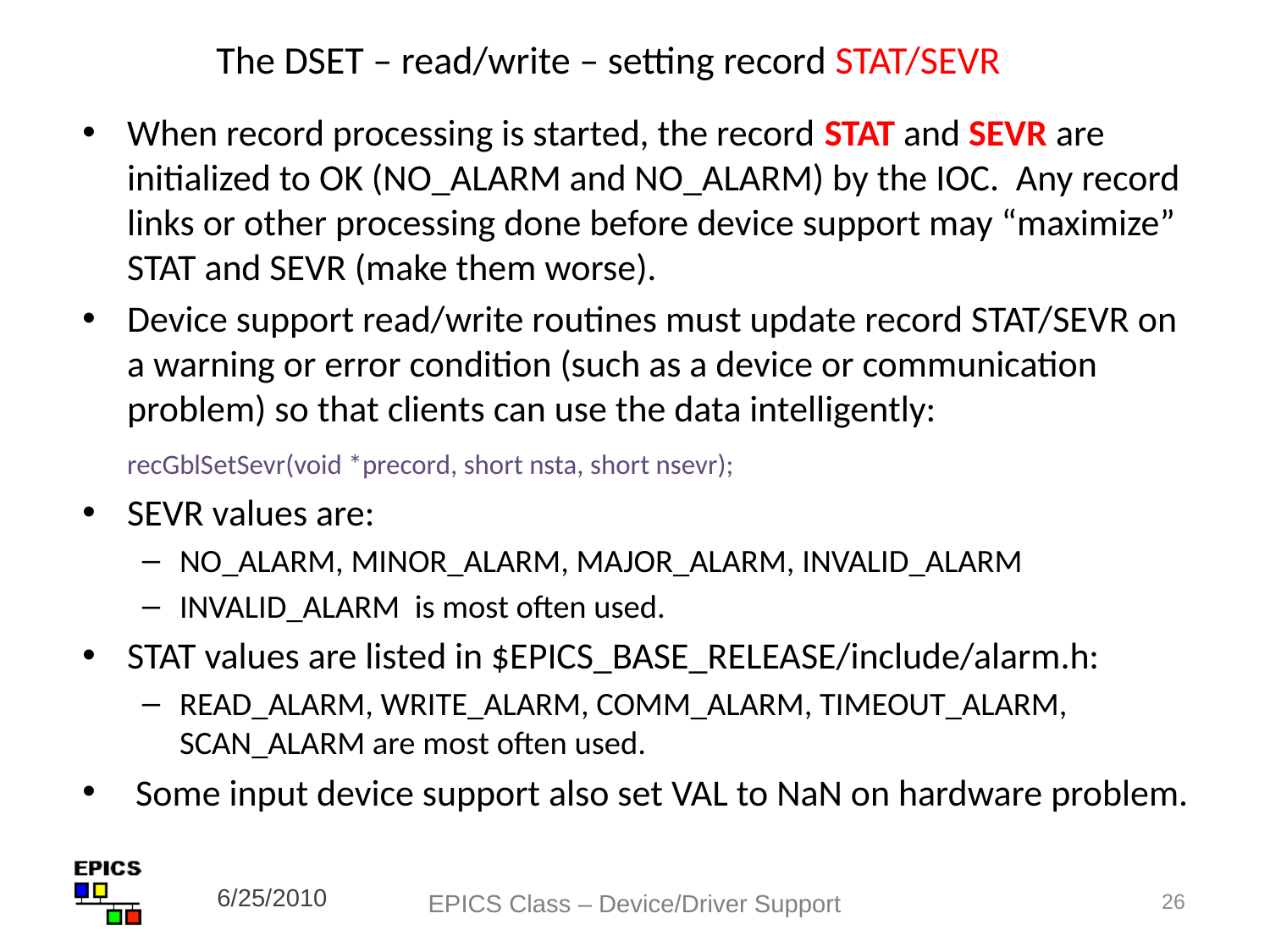

# The DSET – read/write – setting record STAT/SEVR
When record processing is started, the record STAT and SEVR are initialized to OK (NO_ALARM and NO_ALARM) by the IOC.  Any record links or other processing done before device support may “maximize” STAT and SEVR (make them worse).
Device support read/write routines must update record STAT/SEVR on a warning or error condition (such as a device or communication problem) so that clients can use the data intelligently:
		recGblSetSevr(void *precord, short nsta, short nsevr);
SEVR values are:
NO_ALARM, MINOR_ALARM, MAJOR_ALARM, INVALID_ALARM
INVALID_ALARM  is most often used.
STAT values are listed in $EPICS_BASE_RELEASE/include/alarm.h:
READ_ALARM, WRITE_ALARM, COMM_ALARM, TIMEOUT_ALARM, SCAN_ALARM are most often used.
 Some input device support also set VAL to NaN on hardware problem.
6/25/2010
EPICS Class – Device/Driver Support
26